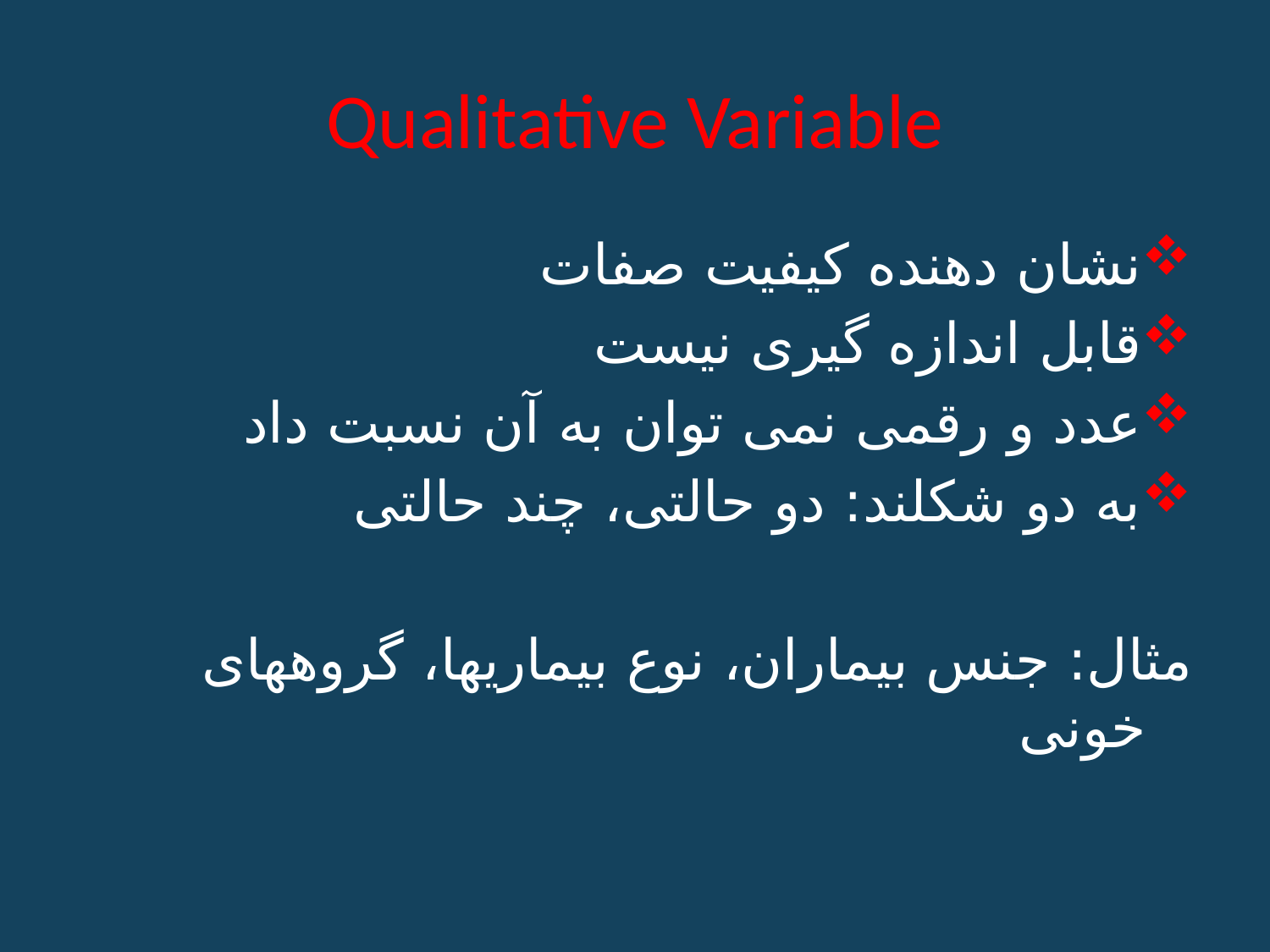

# Qualitative Variable
نشان دهنده کیفیت صفات
قابل اندازه گیری نیست
عدد و رقمی نمی توان به آن نسبت داد
به دو شکلند: دو حالتی، چند حالتی

مثال: جنس بیماران، نوع بیماریها، گروههای خونی